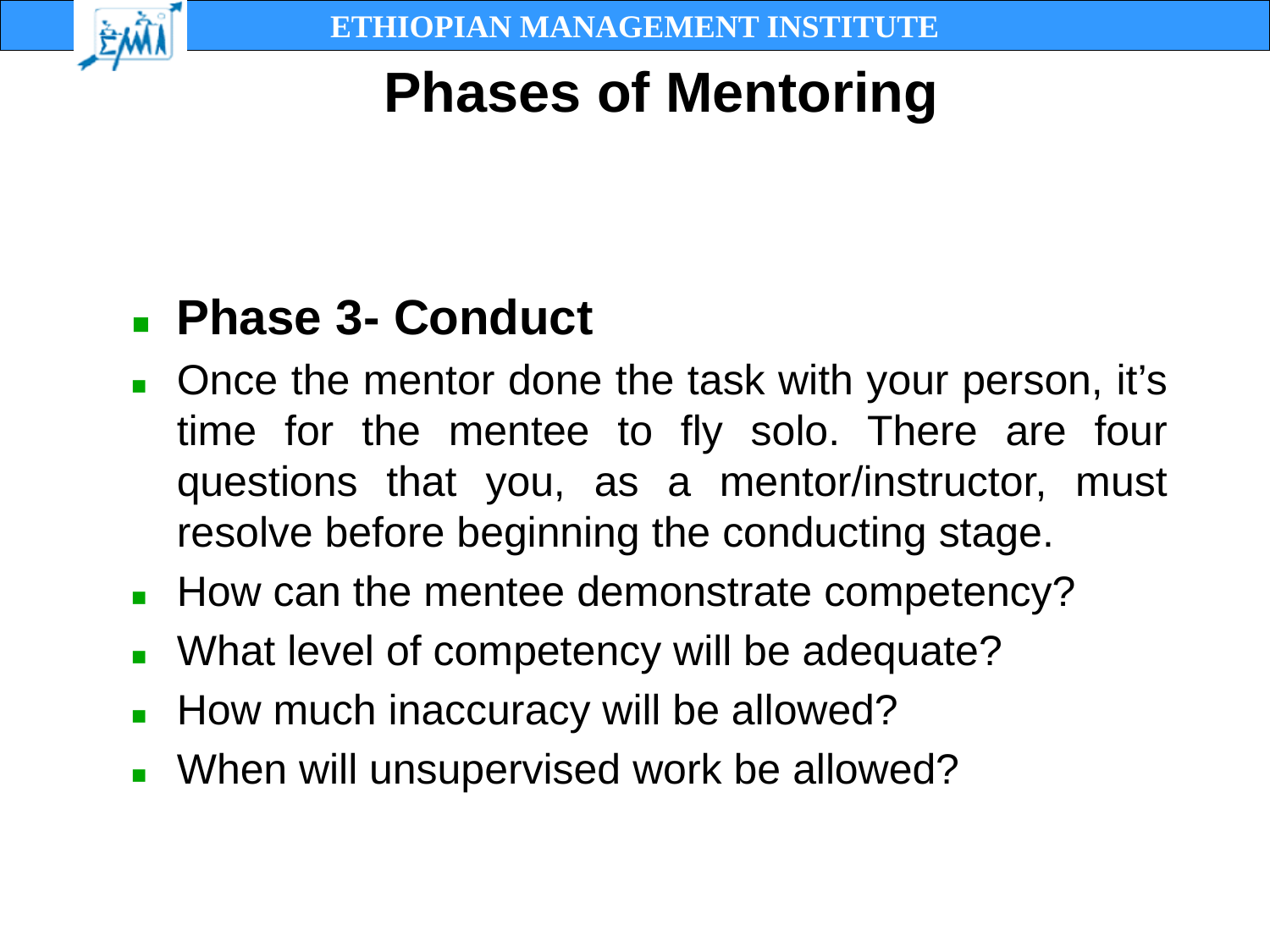

Phase 3- Conduct
Once the mentor done the task with your person, it’s time for the mentee to fly solo. There are four questions that you, as a mentor/instructor, must resolve before beginning the conducting stage.
How can the mentee demonstrate competency?
What level of competency will be adequate?
How much inaccuracy will be allowed?
When will unsupervised work be allowed?

# Phases of Mentoring